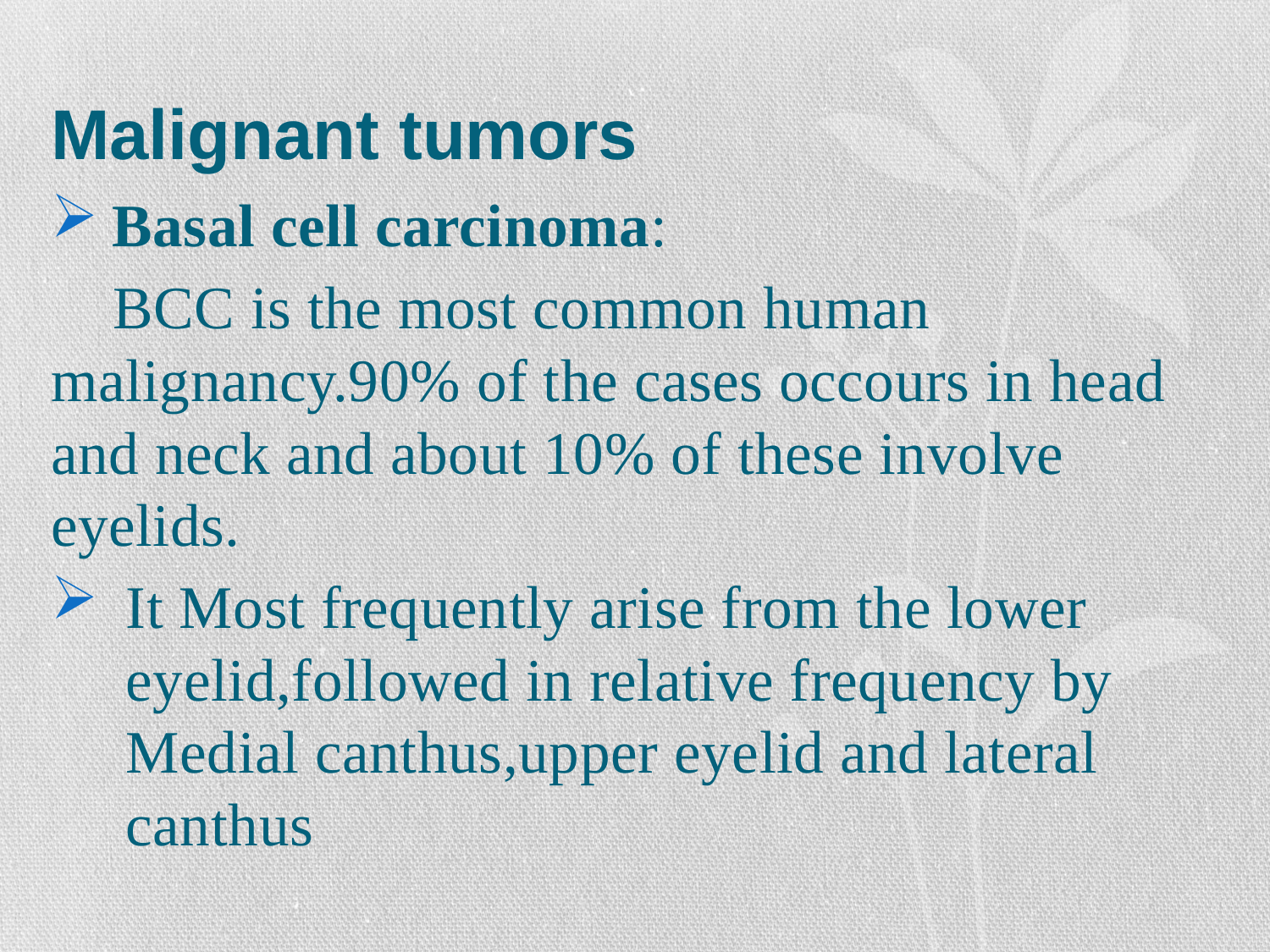

# Malignant tumors
 Basal cell carcinoma:
    BCC is the most common human malignancy.90% of the cases occours in head and neck and about 10% of these involve eyelids.
It Most frequently arise from the lower eyelid,followed in relative frequency by Medial canthus,upper eyelid and lateral canthus